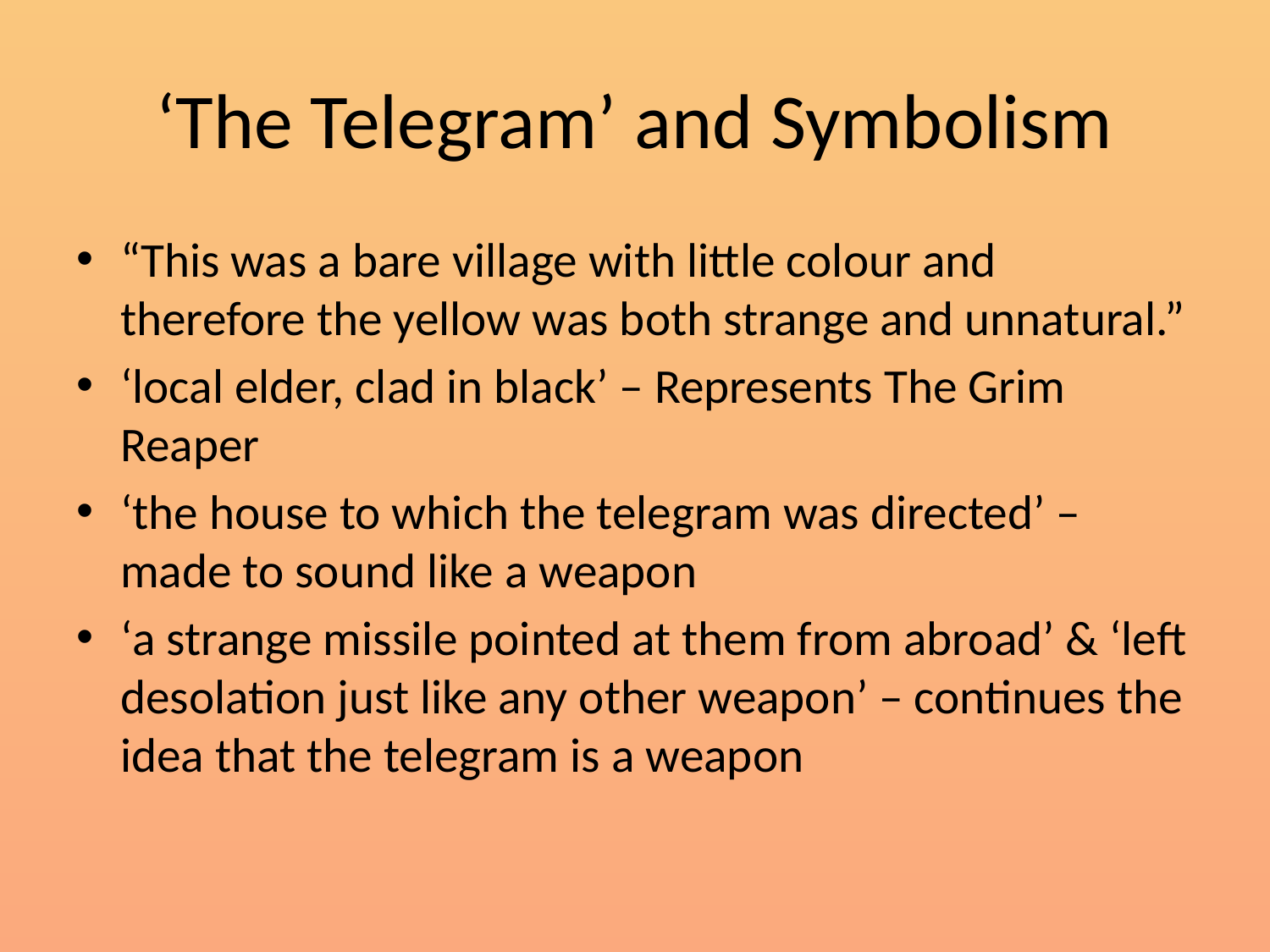

# ‘The Telegram’ and Symbolism
“This was a bare village with little colour and therefore the yellow was both strange and unnatural.”
‘local elder, clad in black’ – Represents The Grim Reaper
‘the house to which the telegram was directed’ – made to sound like a weapon
‘a strange missile pointed at them from abroad’ & ‘left desolation just like any other weapon’ – continues the idea that the telegram is a weapon